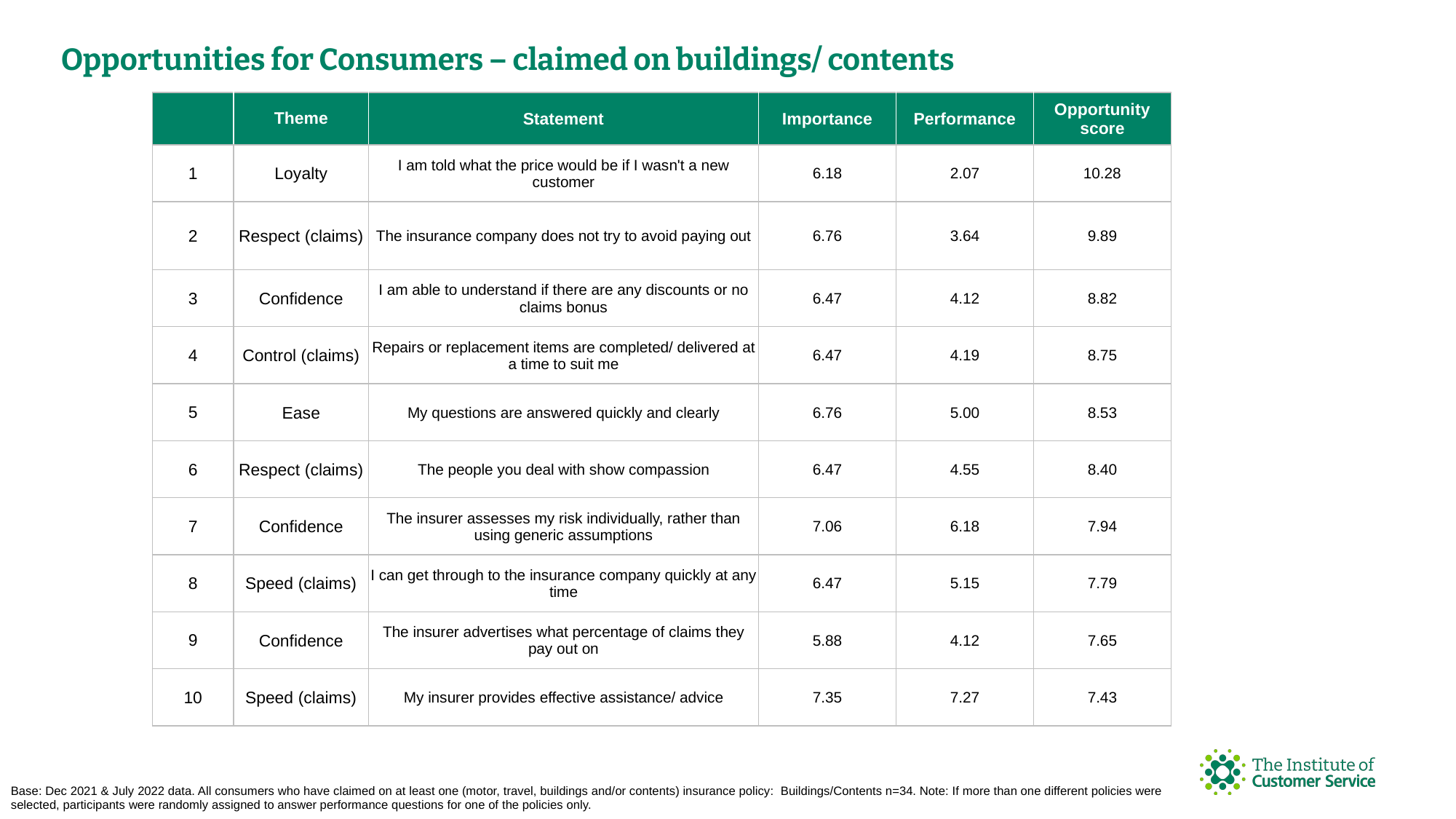

Opportunities for Consumers – claimed on buildings/ contents
|  | Theme | Statement | Importance | Performance | Opportunity score |
| --- | --- | --- | --- | --- | --- |
| 1 | Loyalty | I am told what the price would be if I wasn't a new customer | 6.18 | 2.07 | 10.28 |
| 2 | Respect (claims) | The insurance company does not try to avoid paying out | 6.76 | 3.64 | 9.89 |
| 3 | Confidence | I am able to understand if there are any discounts or no claims bonus | 6.47 | 4.12 | 8.82 |
| 4 | Control (claims) | Repairs or replacement items are completed/ delivered at a time to suit me | 6.47 | 4.19 | 8.75 |
| 5 | Ease | My questions are answered quickly and clearly | 6.76 | 5.00 | 8.53 |
| 6 | Respect (claims) | The people you deal with show compassion | 6.47 | 4.55 | 8.40 |
| 7 | Confidence | The insurer assesses my risk individually, rather than using generic assumptions | 7.06 | 6.18 | 7.94 |
| 8 | Speed (claims) | I can get through to the insurance company quickly at any time | 6.47 | 5.15 | 7.79 |
| 9 | Confidence | The insurer advertises what percentage of claims they pay out on | 5.88 | 4.12 | 7.65 |
| 10 | Speed (claims) | My insurer provides effective assistance/ advice | 7.35 | 7.27 | 7.43 |
Base: Dec 2021 & July 2022 data. All consumers who have claimed on at least one (motor, travel, buildings and/or contents) insurance policy:  Buildings/Contents n=34. Note: If more than one different policies were selected, participants were randomly assigned to answer performance questions for one of the policies only.